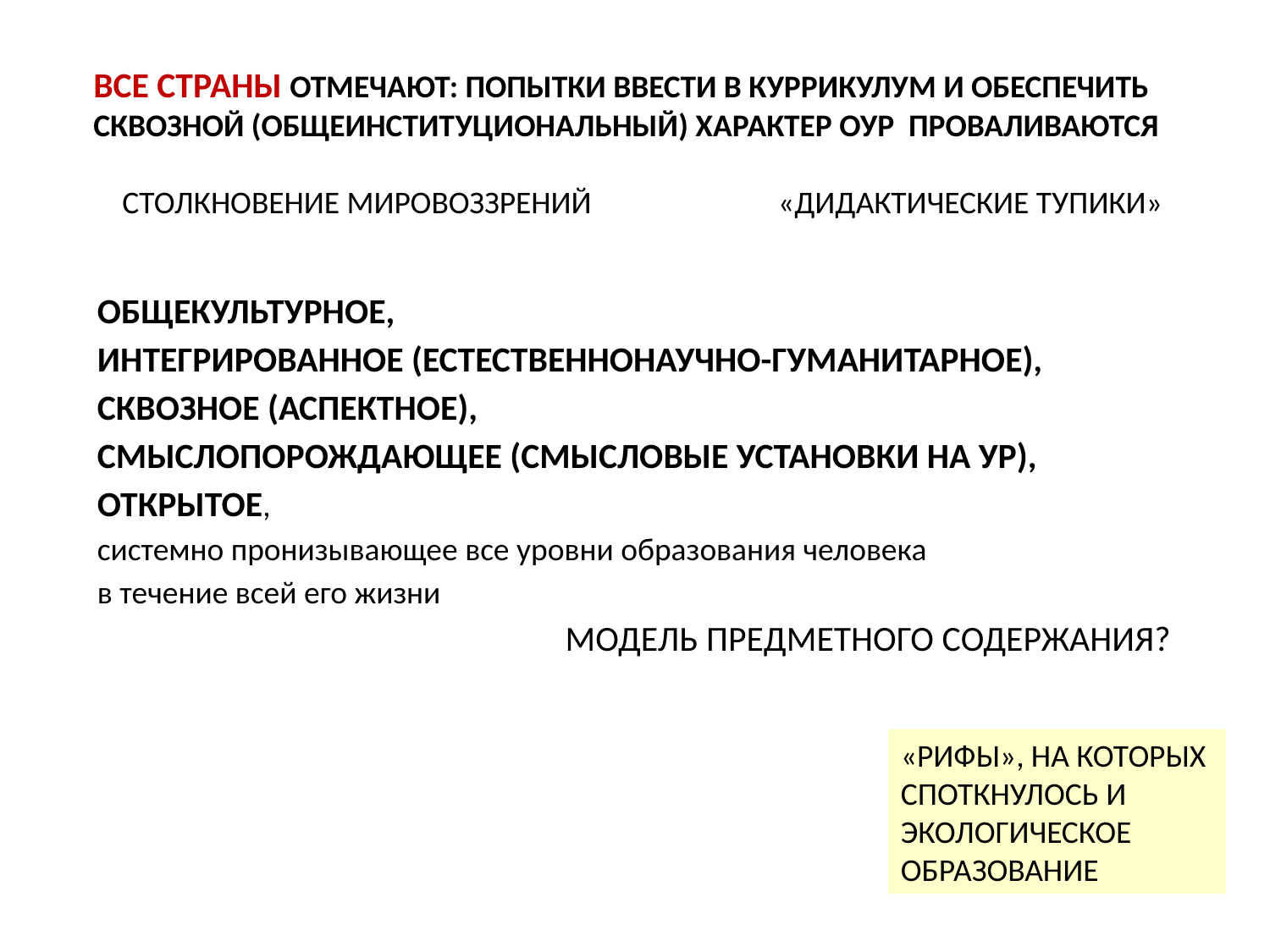

ВСЕ СТРАНЫ ОТМЕЧАЮТ: ПОПЫТКИ ВВЕСТИ В КУРРИКУЛУМ И ОБЕСПЕЧИТЬ
СКВОЗНОЙ (ОБЩЕИНСТИТУЦИОНАЛЬНЫЙ) ХАРАКТЕР ОУР  ПРОВАЛИВАЮТСЯ
СТОЛКНОВЕНИЕ МИРОВОЗЗРЕНИЙ                          «ДИДАКТИЧЕСКИЕ ТУПИКИ»
ОБЩЕКУЛЬТУРНОЕ,
ИНТЕГРИРОВАННОЕ (ЕСТЕСТВЕННОНАУЧНО-ГУМАНИТАРНОЕ),
СКВОЗНОЕ (АСПЕКТНОЕ),
СМЫСЛОПОРОЖДАЮЩЕЕ (СМЫСЛОВЫЕ УСТАНОВКИ НА УР),
ОТКРЫТОЕ,
системно пронизывающее все уровни образования человека
в течение всей его жизни
                                                                 МОДЕЛЬ ПРЕДМЕТНОГО СОДЕРЖАНИЯ?

«РИФЫ», НА КОТОРЫХ
СПОТКНУЛОСЬ И
ЭКОЛОГИЧЕСКОЕ
ОБРАЗОВАНИЕ